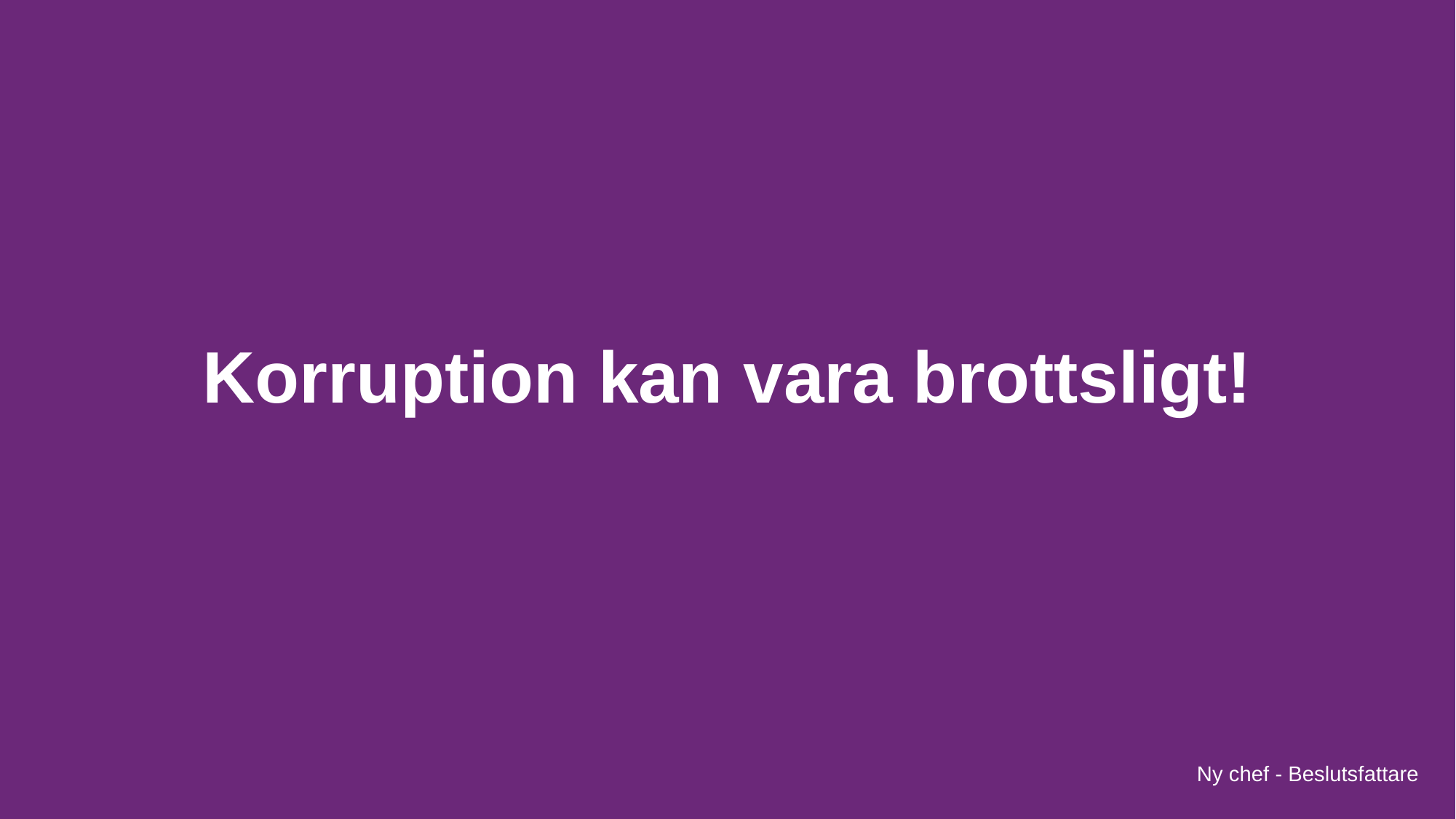

# Korruption kan vara brottsligt!
Ny chef - Beslutsfattare